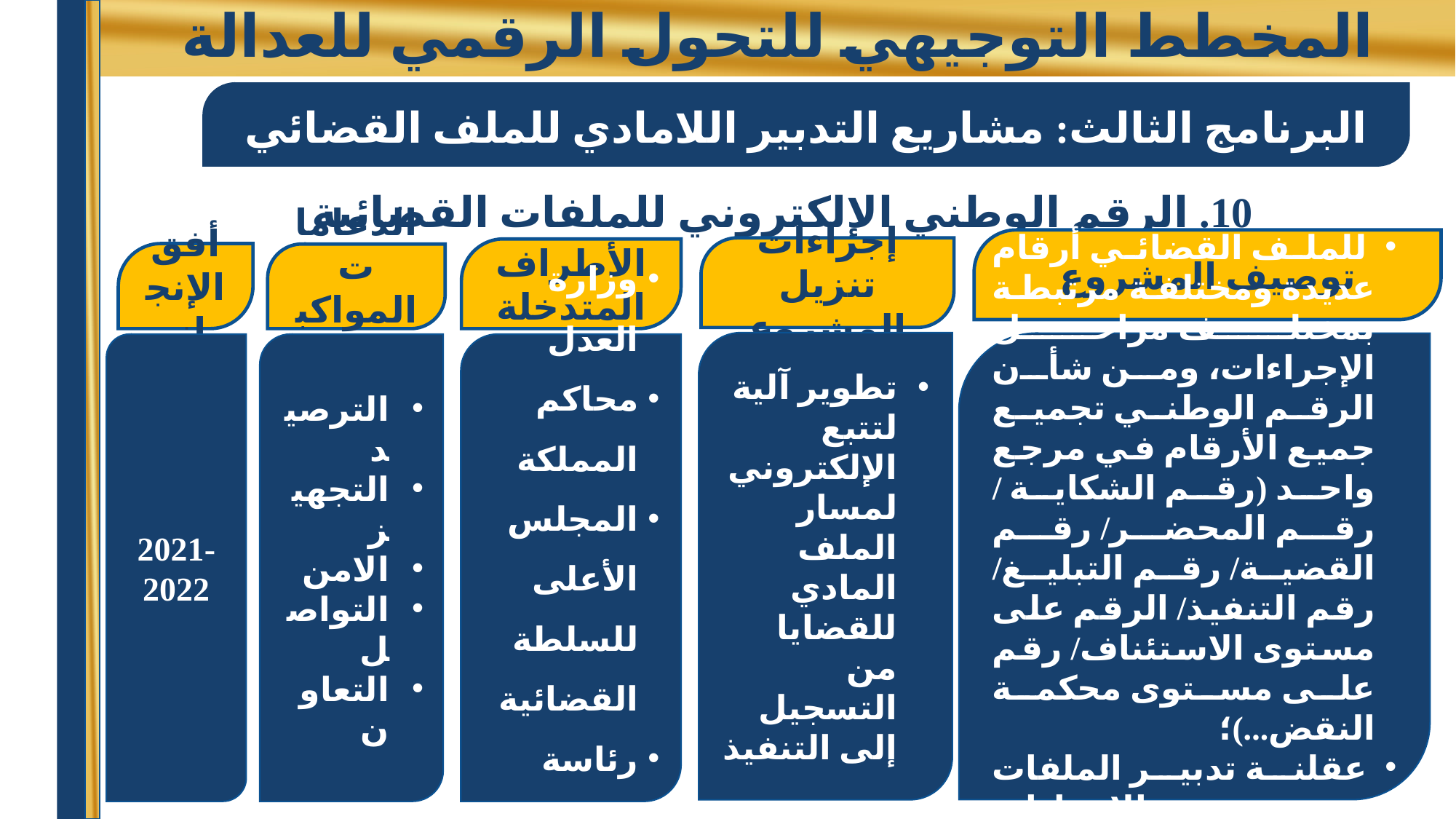

# المخطط التوجيهي للتحول الرقمي للعدالة
البرنامج الثالث: مشاريع التدبير اللامادي للملف القضائي

10. الرقم الوطني الإلكتروني للملفات القضائية

توصيف المشروع
إجراءات تنزيل المشروع
الأطراف المتدخلة
أفق الإنجاز
الدعامات المواكبة
تطوير آلية لتتبع الإلكتروني لمسار الملف المادي للقضايا من التسجيل إلى التنفيذ
 للملف القضائي أرقام عديدة ومختلفة مرتبطة بمختلف مراحل الإجراءات، ومن شأن الرقم الوطني تجميع جميع الأرقام في مرجع واحد (رقم الشكاية / رقم المحضر/ رقم القضية/ رقم التبليغ/ رقم التنفيذ/ الرقم على مستوى الاستئناف/ رقم على مستوى محكمة النقض...)؛
 عقلنة تدبير الملفات وحسن تدبير الإجراءات والوصول إلى المعلومة بشكل دقيق.
2021-2022
الترصيد
التجهيز
الامن
التواصل
التعاون
وزارة العدل
محاكم المملكة
المجلس الأعلى للسلطة القضائية
رئاسة نيابة العامة